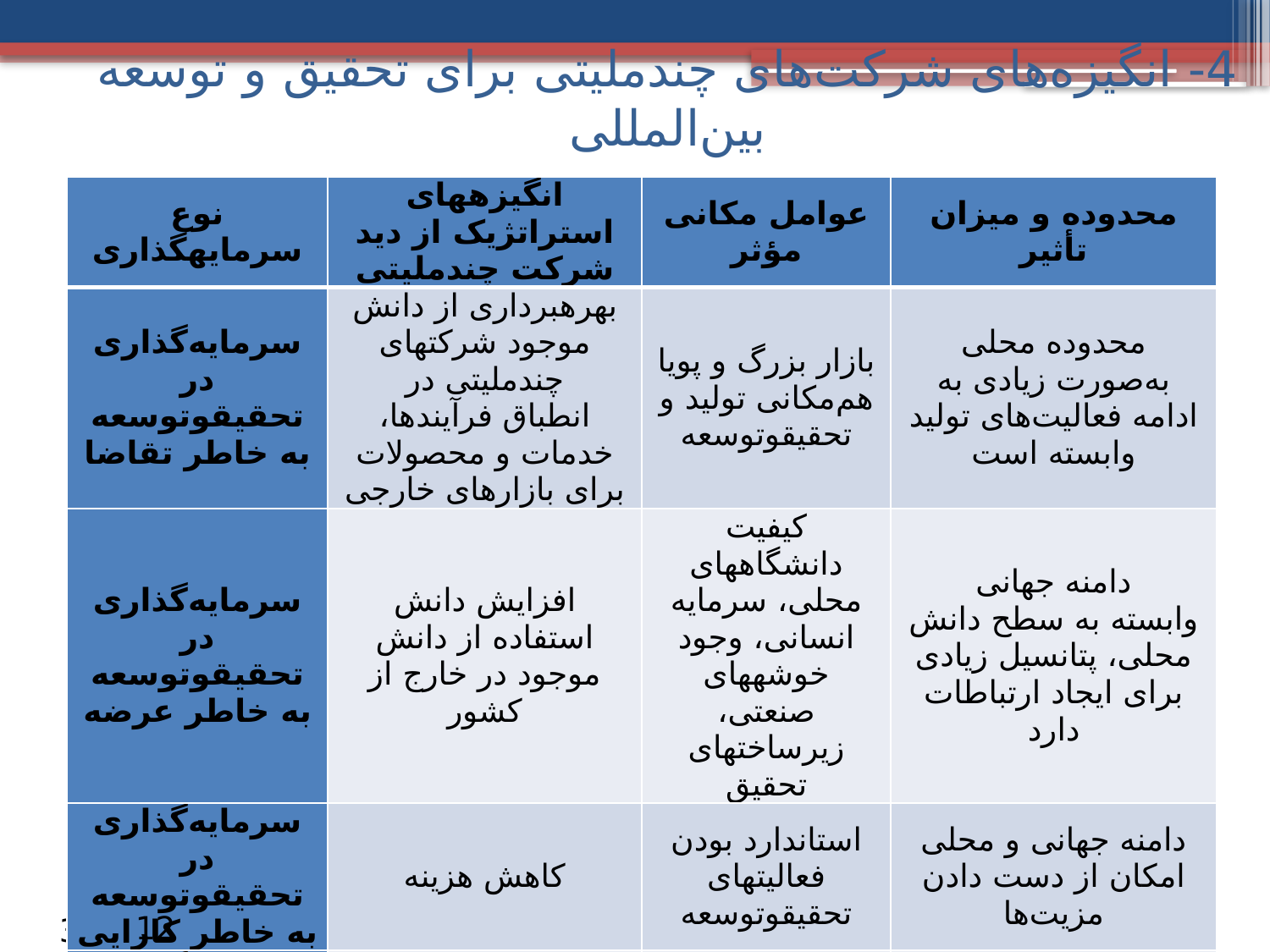

# 4- انگیزه‌های شرکت‌های چندملیتی برای تحقیق و توسعه بین‌المللی

| نوع سرمایه‎گذاری | انگیزه‎های استراتژیک از دید شرکت چندملیتی | عوامل مکانی مؤثر | محدوده و میزان تأثیر |
| --- | --- | --- | --- |
| سرمایه‌گذاری در تحقیق‎و‎توسعه به خاطر تقاضا | بهره‎برداری از دانش‎ موجود شرکت‎های چندملیتی در انطباق فرآیند‎ها، خدمات و محصولات برای بازارهای خارجی | بازار بزرگ و پویا هم‌مکانی تولید و تحقیق‎وتوسعه | محدوده محلی به‌صورت زیادی به ادامه فعالیت‌های تولید وابسته است |
| سرمایه‌گذاری در تحقیق‎و‎توسعه به خاطر عرضه | افزایش دانش استفاده از دانش موجود در خارج از کشور | کیفیت دانشگاه‎های محلی، سرمایه انسانی، وجود خوشه‎های صنعتی، زیرساخت‎های تحقیق | دامنه جهانی وابسته به سطح دانش محلی، پتانسیل زیادی برای ایجاد ارتباطات دارد |
| سرمایه‌گذاری در تحقیق‎و‎توسعه به خاطر کارایی | کاهش هزینه | استاندارد بودن فعالیت‎‎های تحقیق‎‎‎وتوسعه | دامنه جهانی و محلی امکان از دست دادن مزیت‌ها |
| سرمایه‌گذاری در تحقیق‎و‎توسعه به خاطر قدرت چانه‌زنی افراد خاص | استفاده از دانشمندان درجه‌یک | عوامل انسانی و عاطفی | کاملاً وابسته به دانشمند موردنظر و قدرت چانه‌زنی شخص دارد |
12
از 34